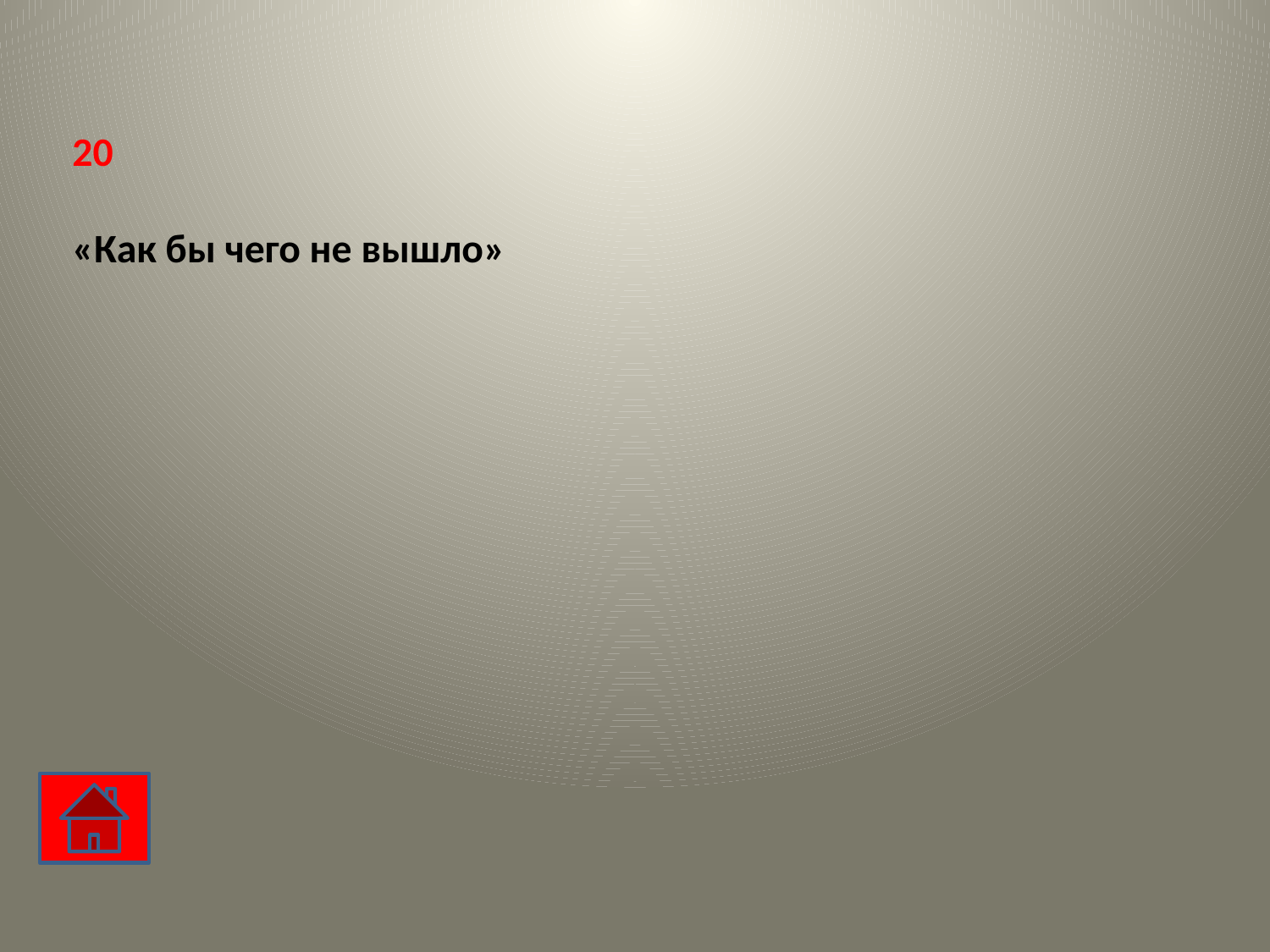

# 20 «Как бы чего не вышло»